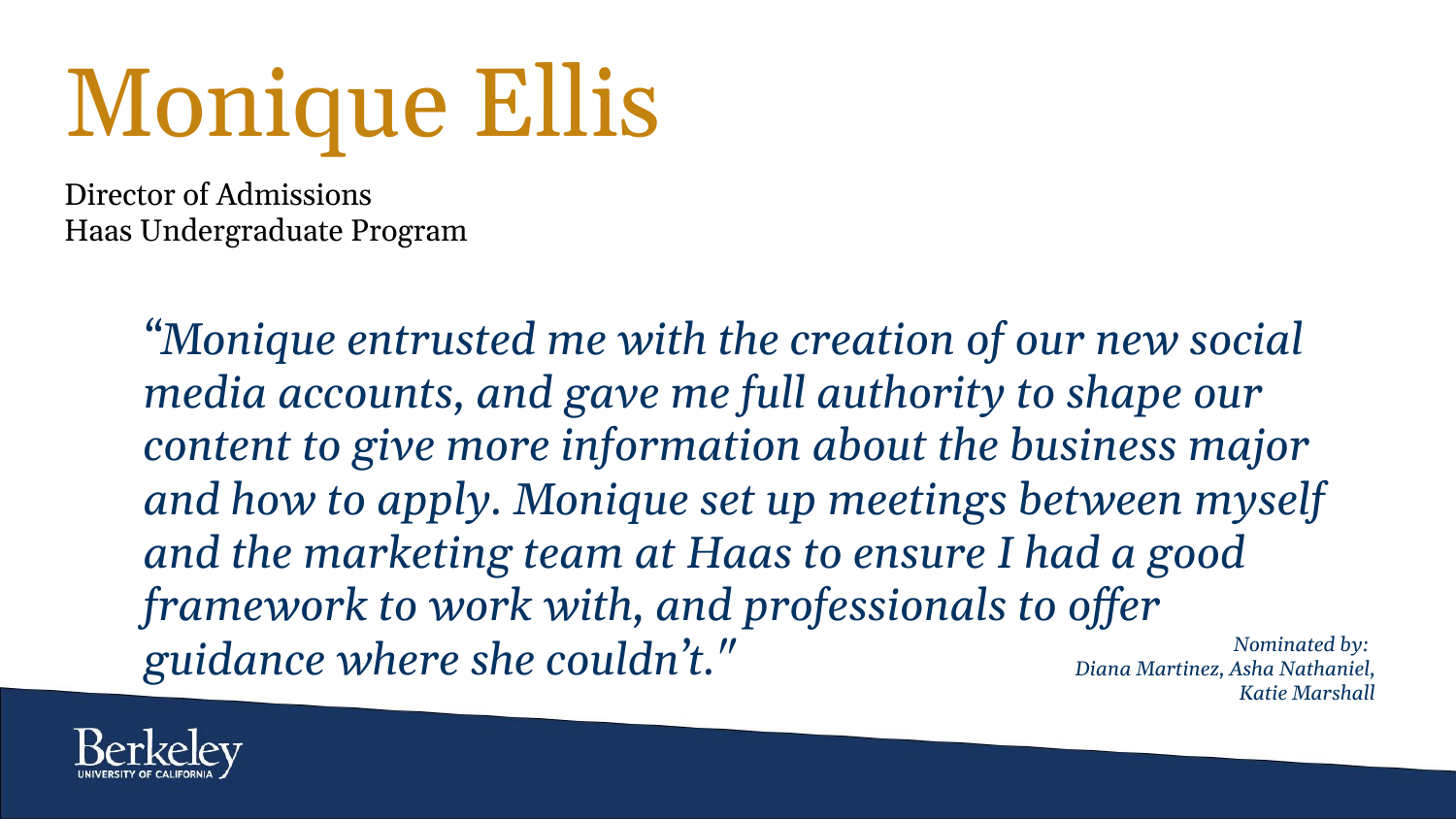

# Monique Ellis
Director of Admissions
Haas Undergraduate Program
“Monique entrusted me with the creation of our new social media accounts, and gave me full authority to shape our content to give more information about the business major and how to apply. Monique set up meetings between myself and the marketing team at Haas to ensure I had a good framework to work with, and professionals to offer guidance where she couldn’t."
Nominated by:
Diana Martinez, Asha Nathaniel, Katie Marshall